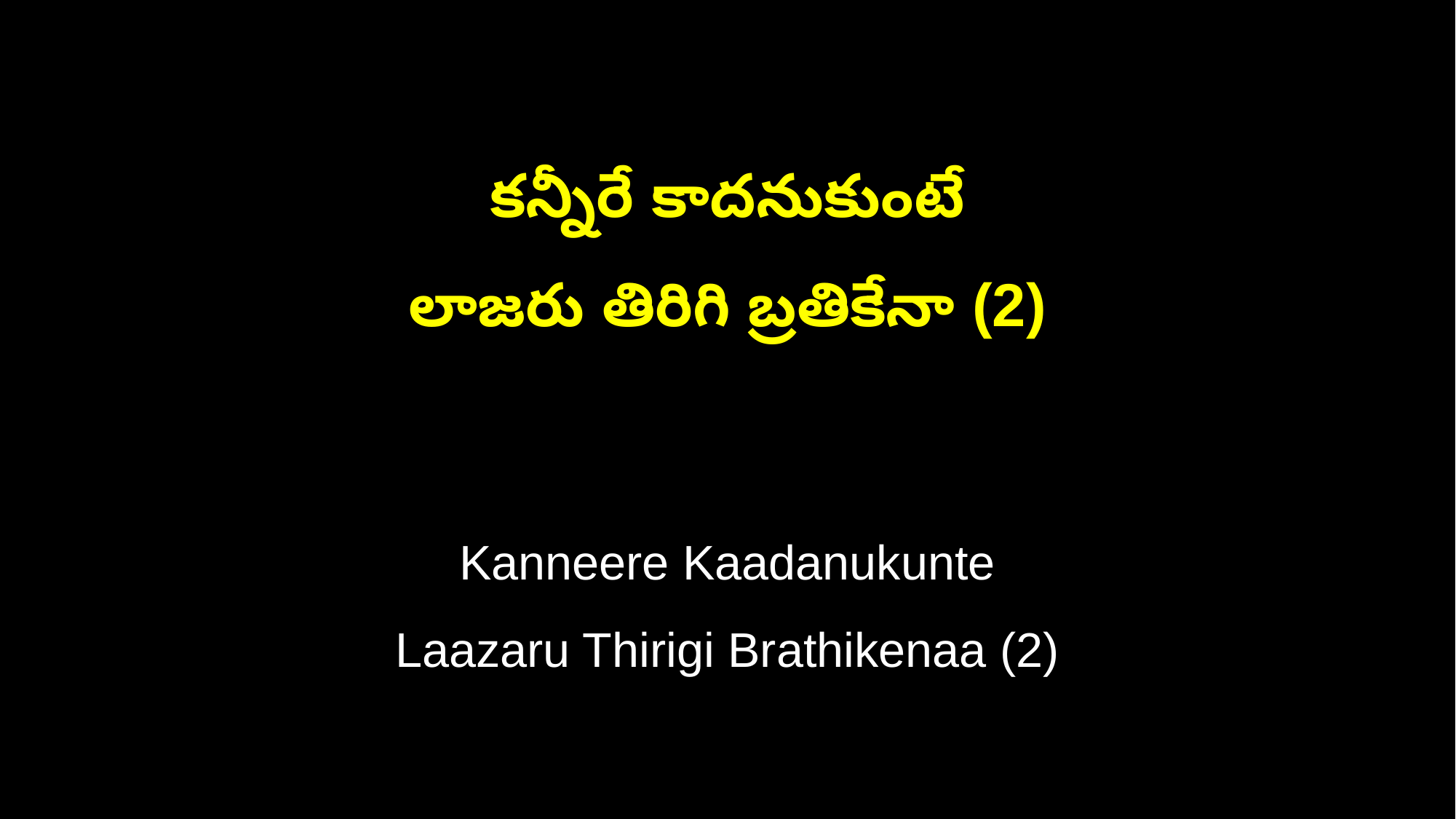

కన్నీరే కాదనుకుంటే
లాజరు తిరిగి బ్రతికేనా (2)
Kanneere Kaadanukunte
Laazaru Thirigi Brathikenaa (2)